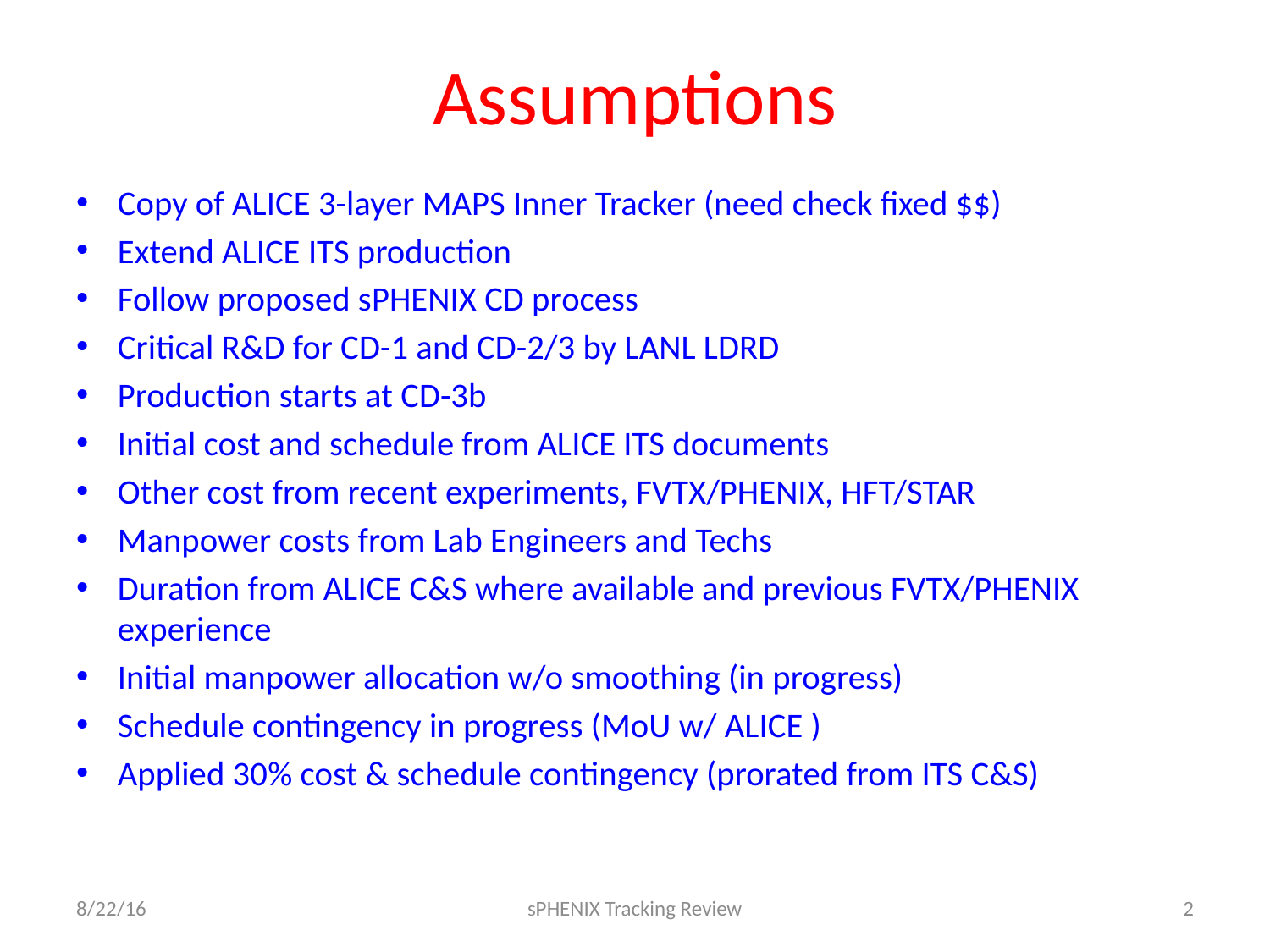

# Assumptions
Copy of ALICE 3-layer MAPS Inner Tracker (need check fixed $$)
Extend ALICE ITS production
Follow proposed sPHENIX CD process
Critical R&D for CD-1 and CD-2/3 by LANL LDRD
Production starts at CD-3b
Initial cost and schedule from ALICE ITS documents
Other cost from recent experiments, FVTX/PHENIX, HFT/STAR
Manpower costs from Lab Engineers and Techs
Duration from ALICE C&S where available and previous FVTX/PHENIX experience
Initial manpower allocation w/o smoothing (in progress)
Schedule contingency in progress (MoU w/ ALICE )
Applied 30% cost & schedule contingency (prorated from ITS C&S)

8/22/16
sPHENIX Tracking Review
2